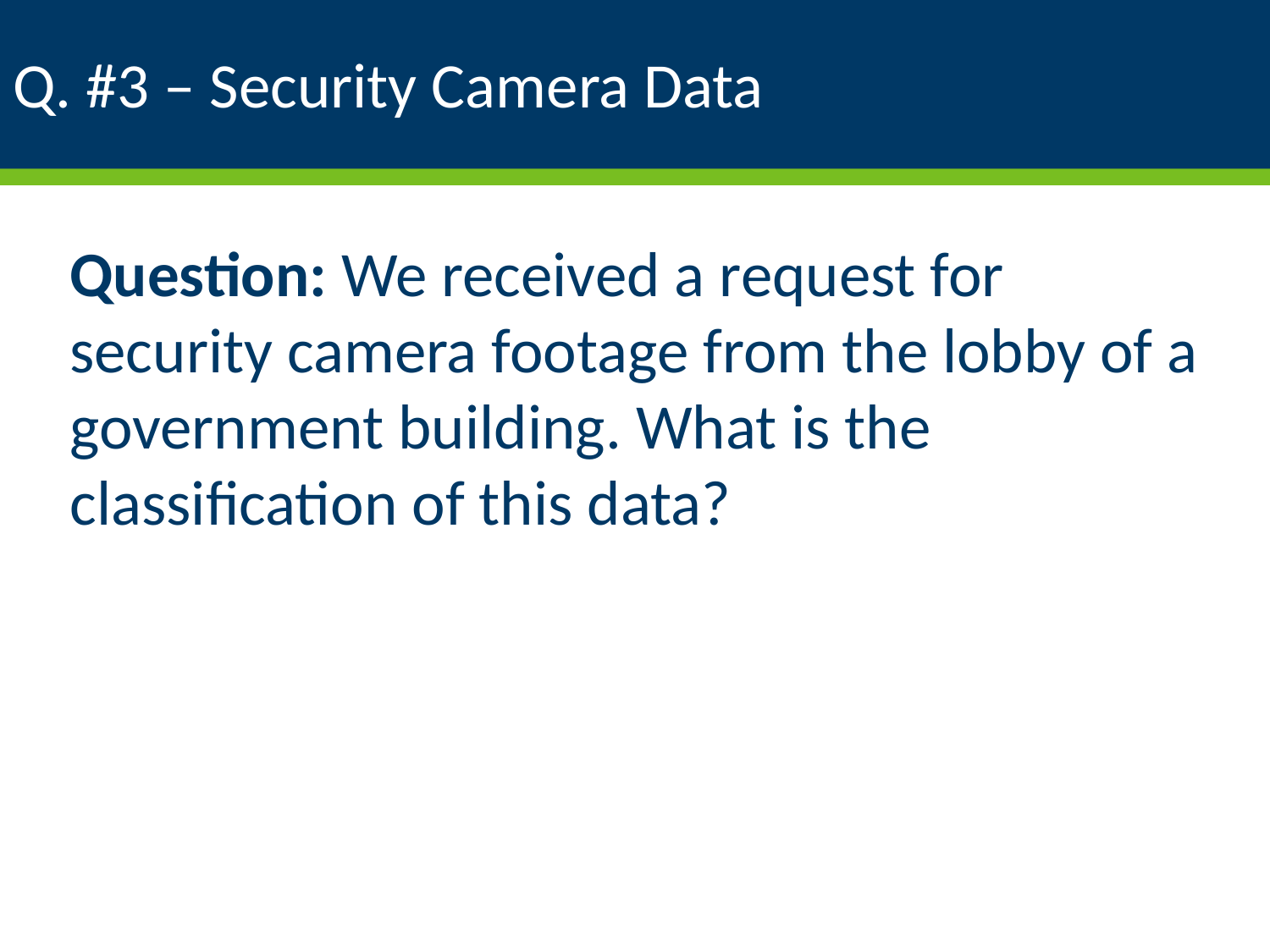

# Q. #3 – Security Camera Data
Question: We received a request for security camera footage from the lobby of a government building. What is the classification of this data?